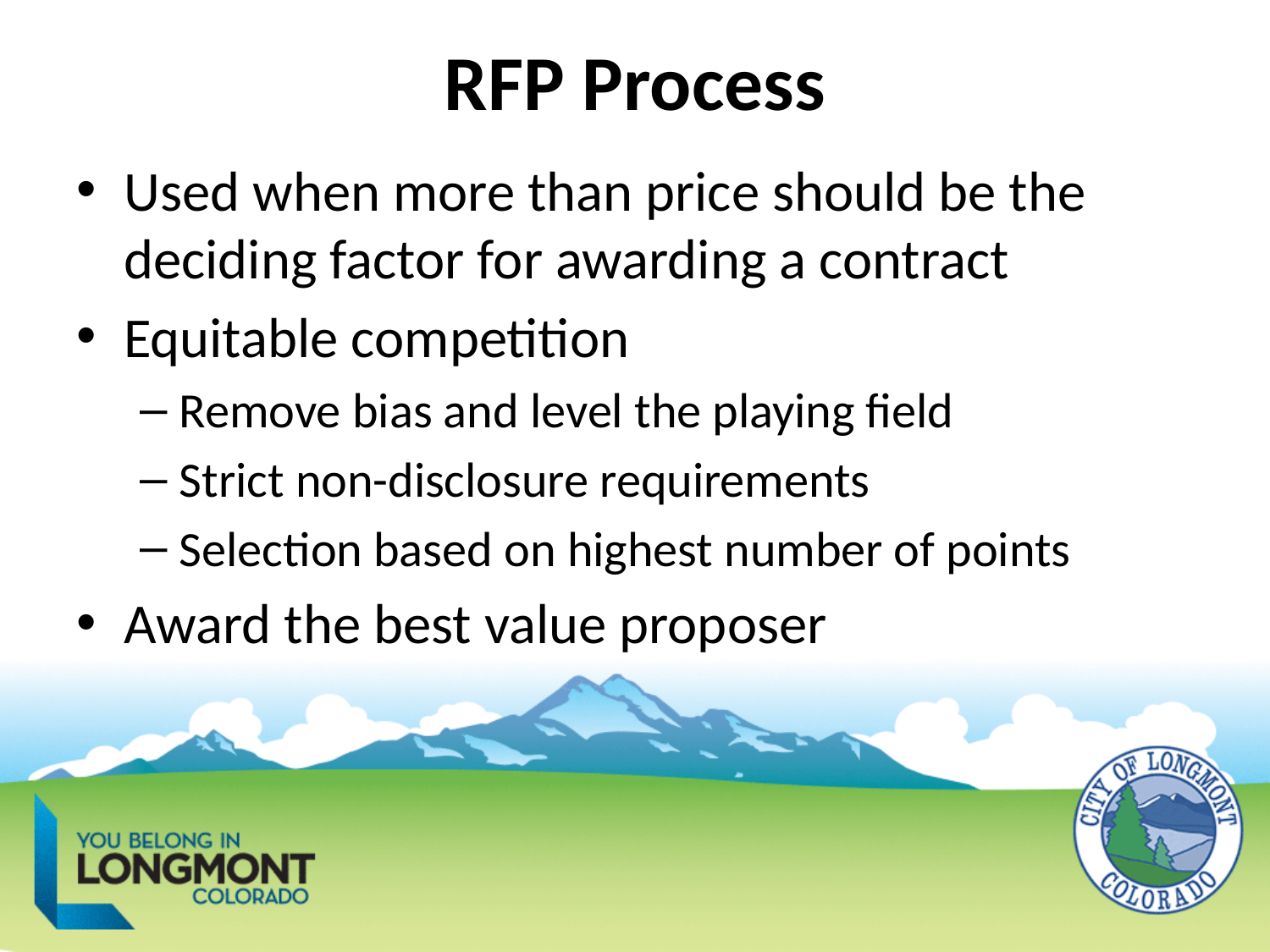

# RFP Process
Used when more than price should be the deciding factor for awarding a contract
Equitable competition
Remove bias and level the playing field
Strict non-disclosure requirements
Selection based on highest number of points
Award the best value proposer